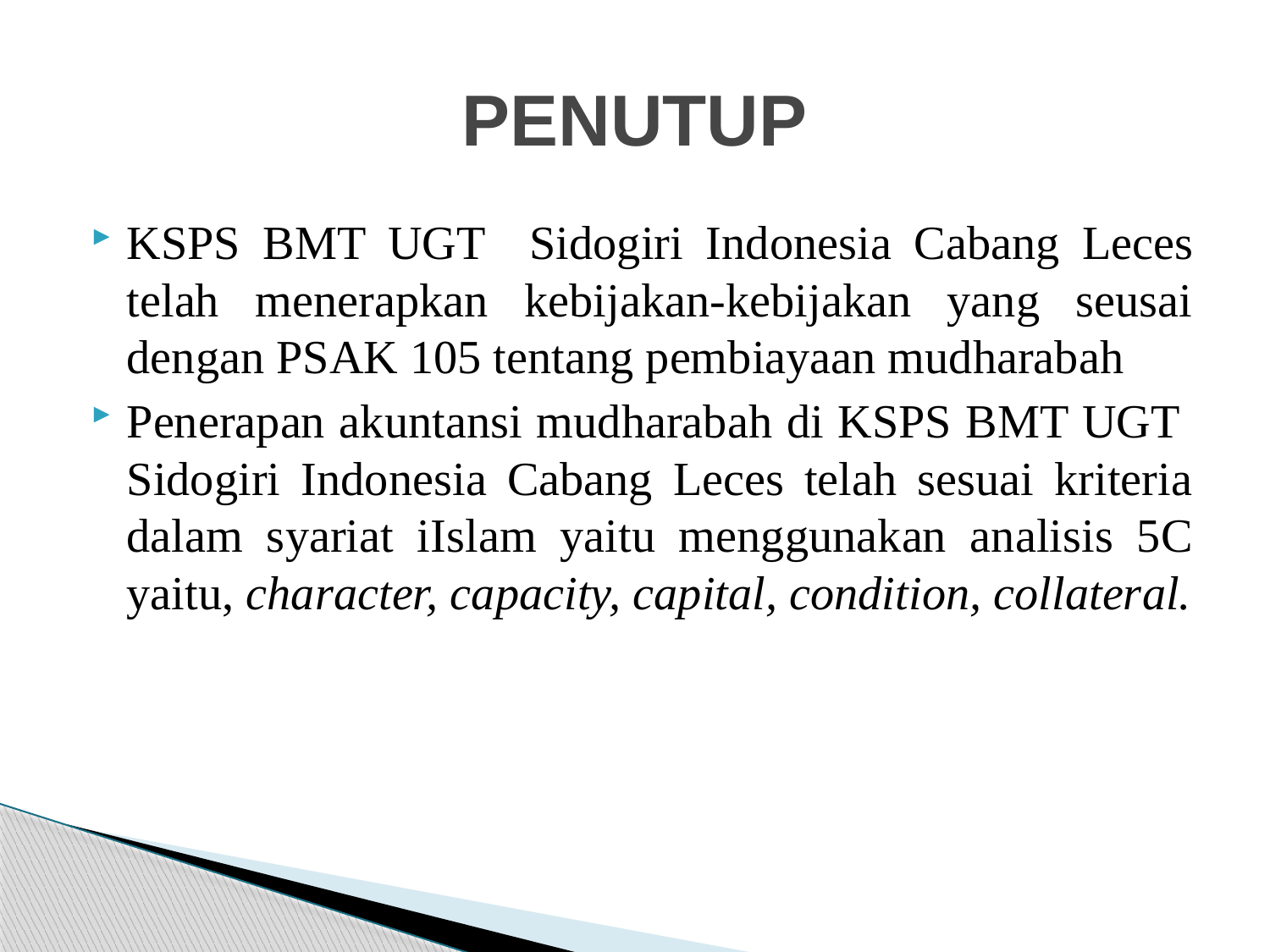

# PENUTUP
KSPS BMT UGT  Sidogiri Indonesia Cabang Leces telah menerapkan kebijakan-kebijakan yang seusai dengan PSAK 105 tentang pembiayaan mudharabah
Penerapan akuntansi mudharabah di KSPS BMT UGT  Sidogiri Indonesia Cabang Leces telah sesuai kriteria dalam syariat iIslam yaitu menggunakan analisis 5C yaitu, character, capacity, capital, condition, collateral.